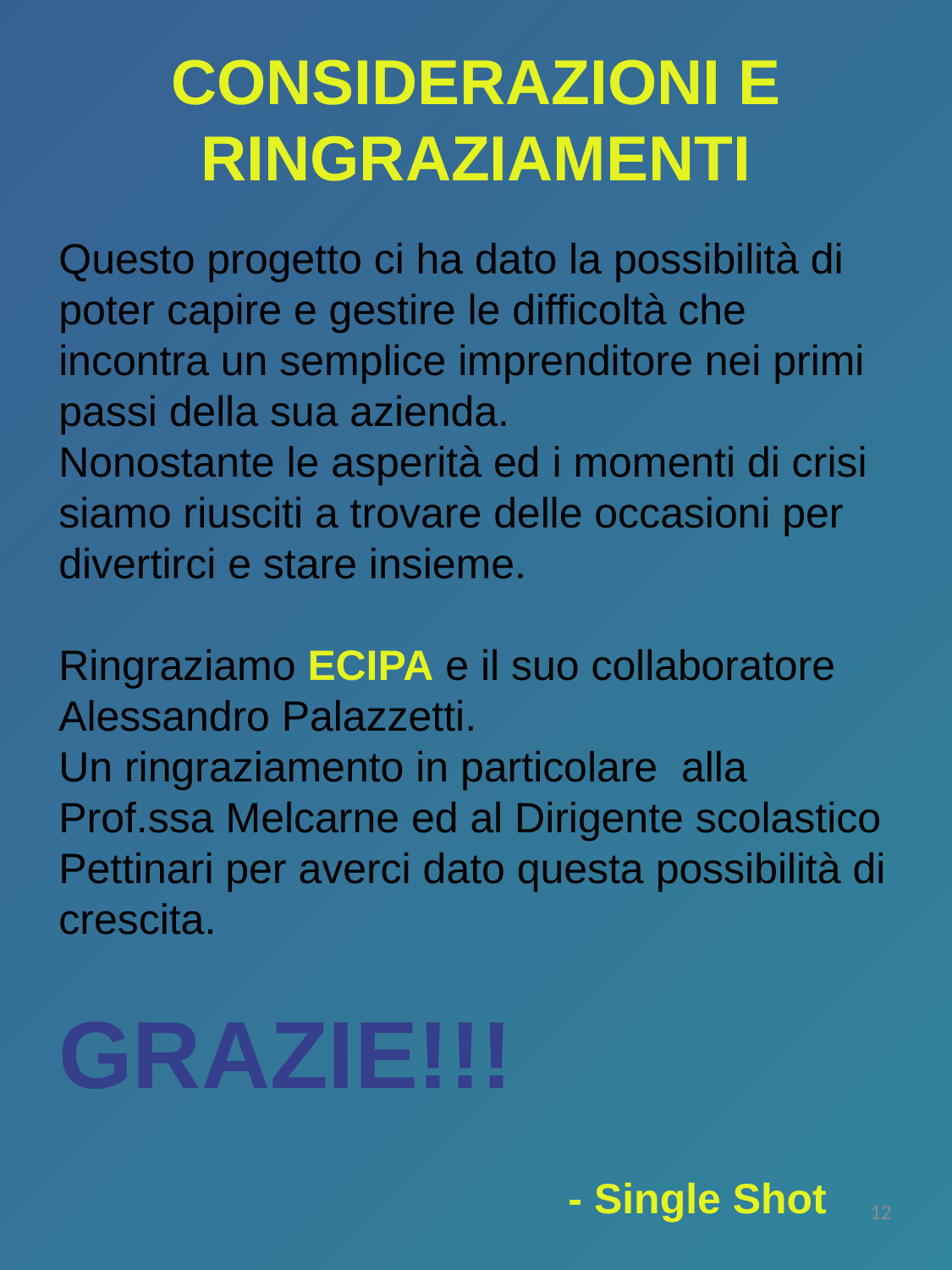

CONSIDERAZIONI E RINGRAZIAMENTI
Questo progetto ci ha dato la possibilità di poter capire e gestire le difficoltà che incontra un semplice imprenditore nei primi passi della sua azienda.
Nonostante le asperità ed i momenti di crisi siamo riusciti a trovare delle occasioni per divertirci e stare insieme.

Ringraziamo ECIPA e il suo collaboratore Alessandro Palazzetti.
Un ringraziamento in particolare  alla Prof.ssa Melcarne ed al Dirigente scolastico Pettinari per averci dato questa possibilità di crescita.

GRAZIE!!!

- Single Shot
12